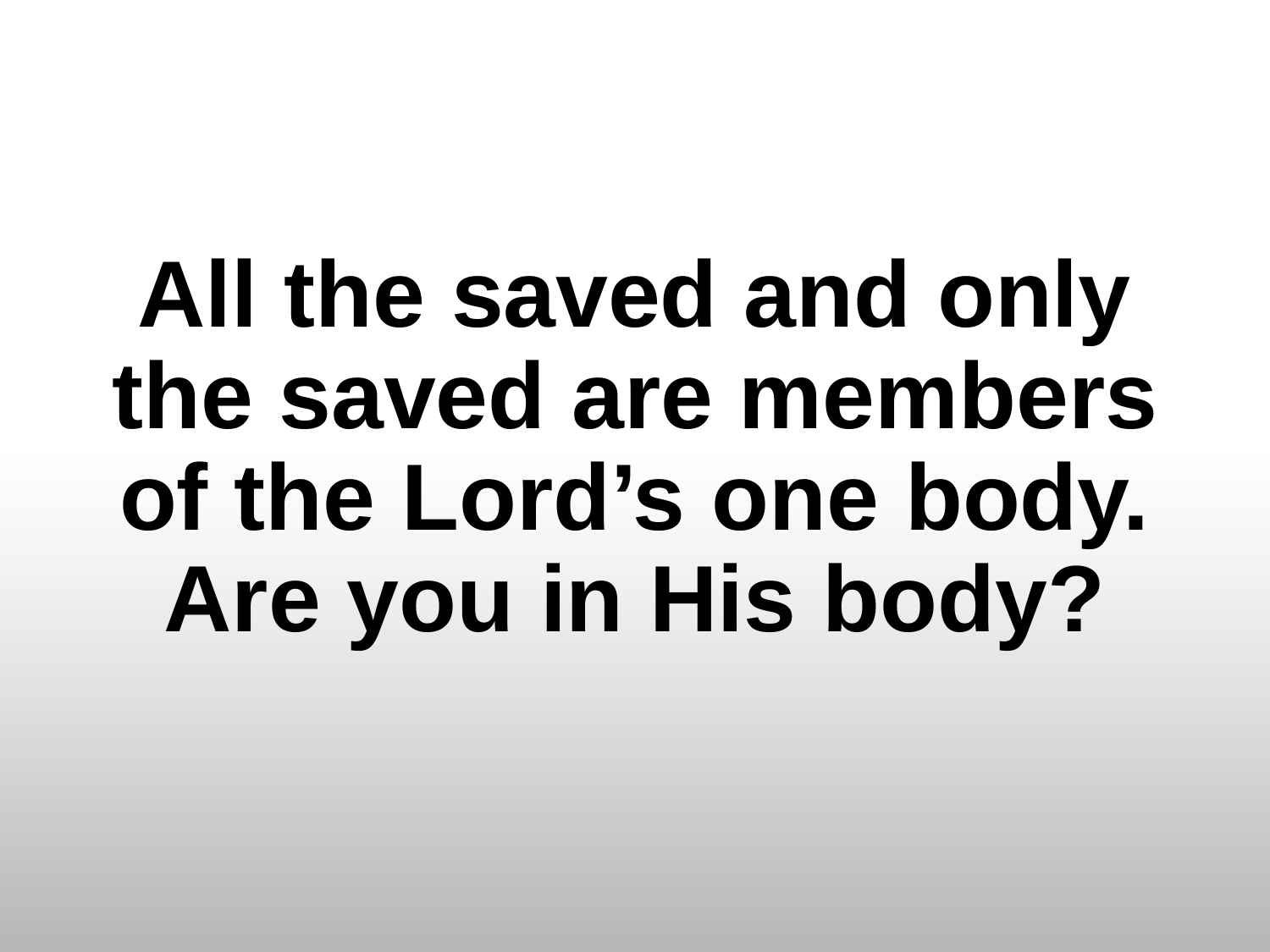

All the saved and only the saved are members of the Lord’s one body. Are you in His body?